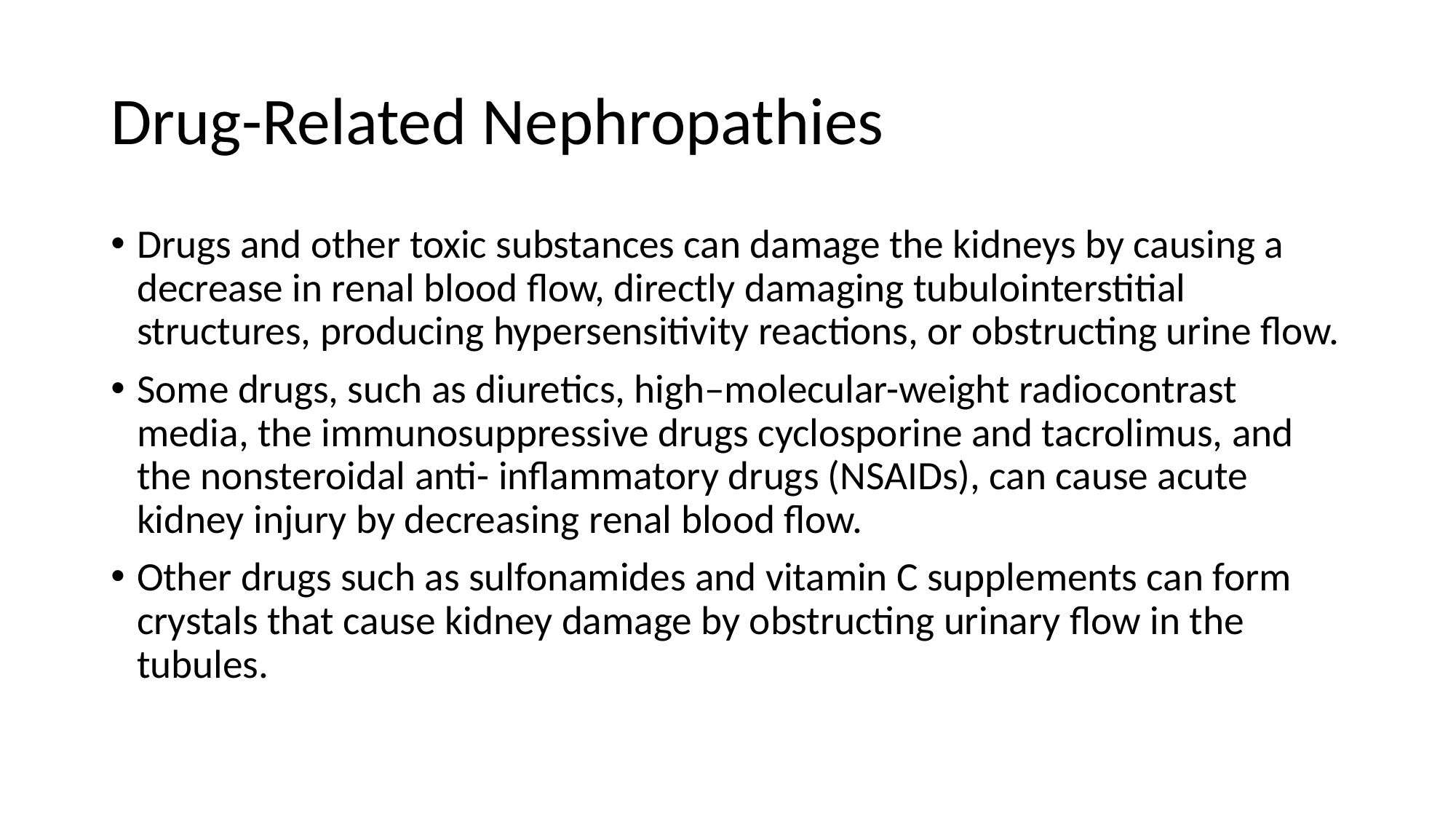

# Drug-Related Nephropathies
Drugs and other toxic substances can damage the kidneys by causing a decrease in renal blood flow, directly damaging tubulointerstitial structures, producing hypersensitivity reactions, or obstructing urine flow.
Some drugs, such as diuretics, high–molecular-weight radiocontrast media, the immunosuppressive drugs cyclosporine and tacrolimus, and the nonsteroidal anti- inflammatory drugs (NSAIDs), can cause acute kidney injury by decreasing renal blood flow.
Other drugs such as sulfonamides and vitamin C supplements can form crystals that cause kidney damage by obstructing urinary flow in the tubules.